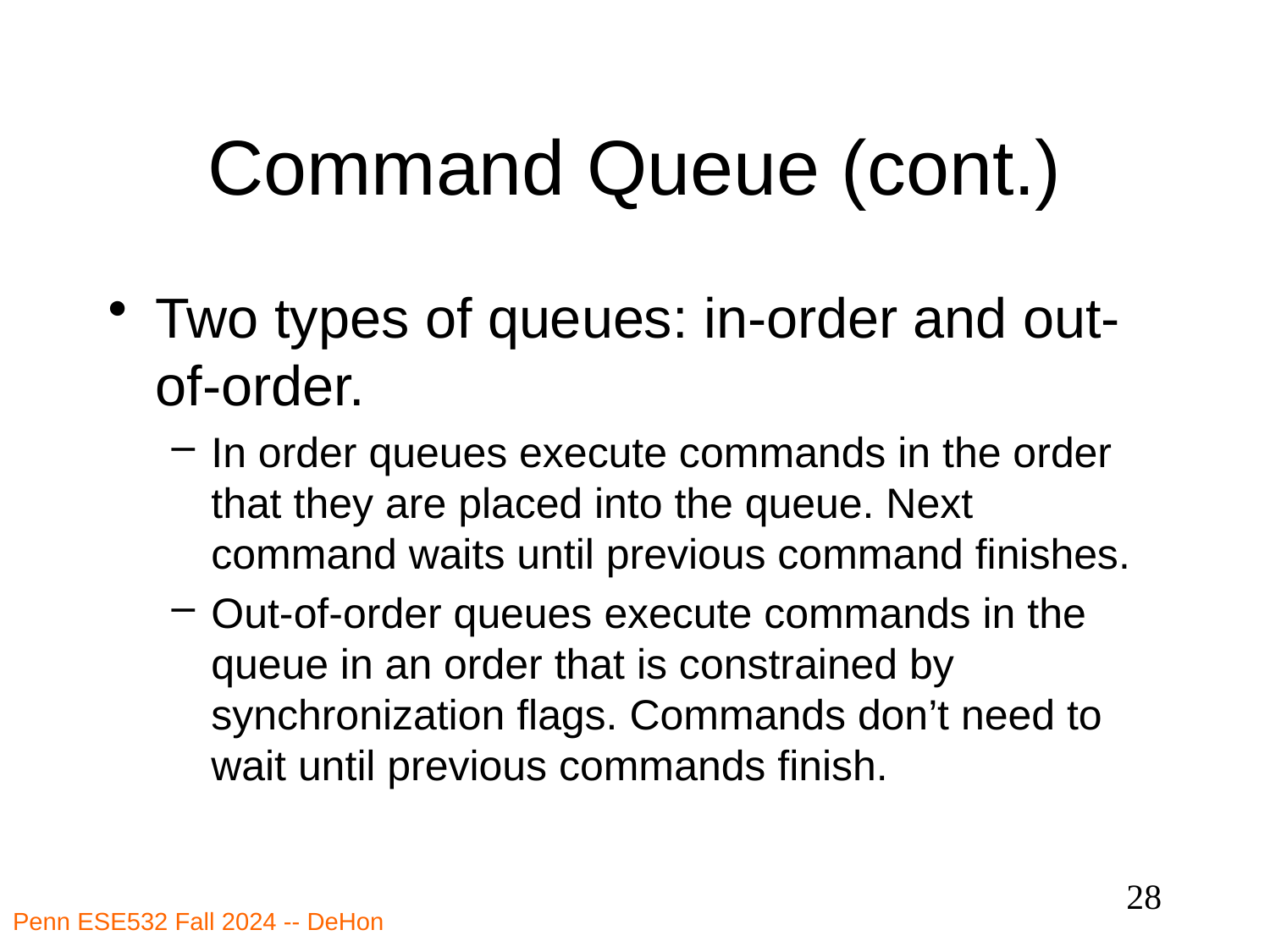

# Command Queue (cont.)
Two types of queues: in-order and out-of-order.
In order queues execute commands in the order that they are placed into the queue. Next command waits until previous command finishes.
Out-of-order queues execute commands in the queue in an order that is constrained by synchronization flags. Commands don’t need to wait until previous commands finish.
28
Penn ESE532 Fall 2024 -- DeHon